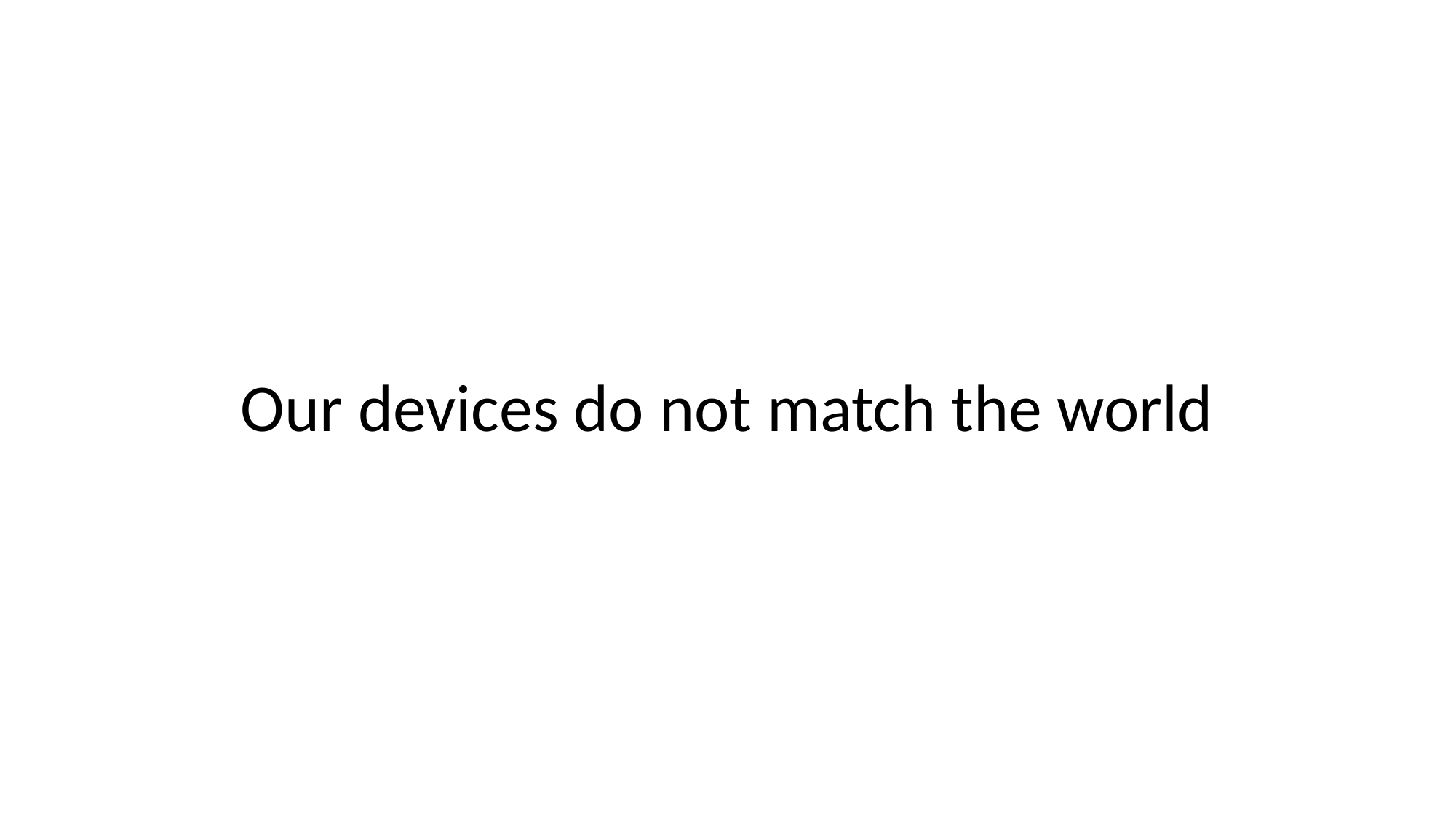

# Our devices do not match the world